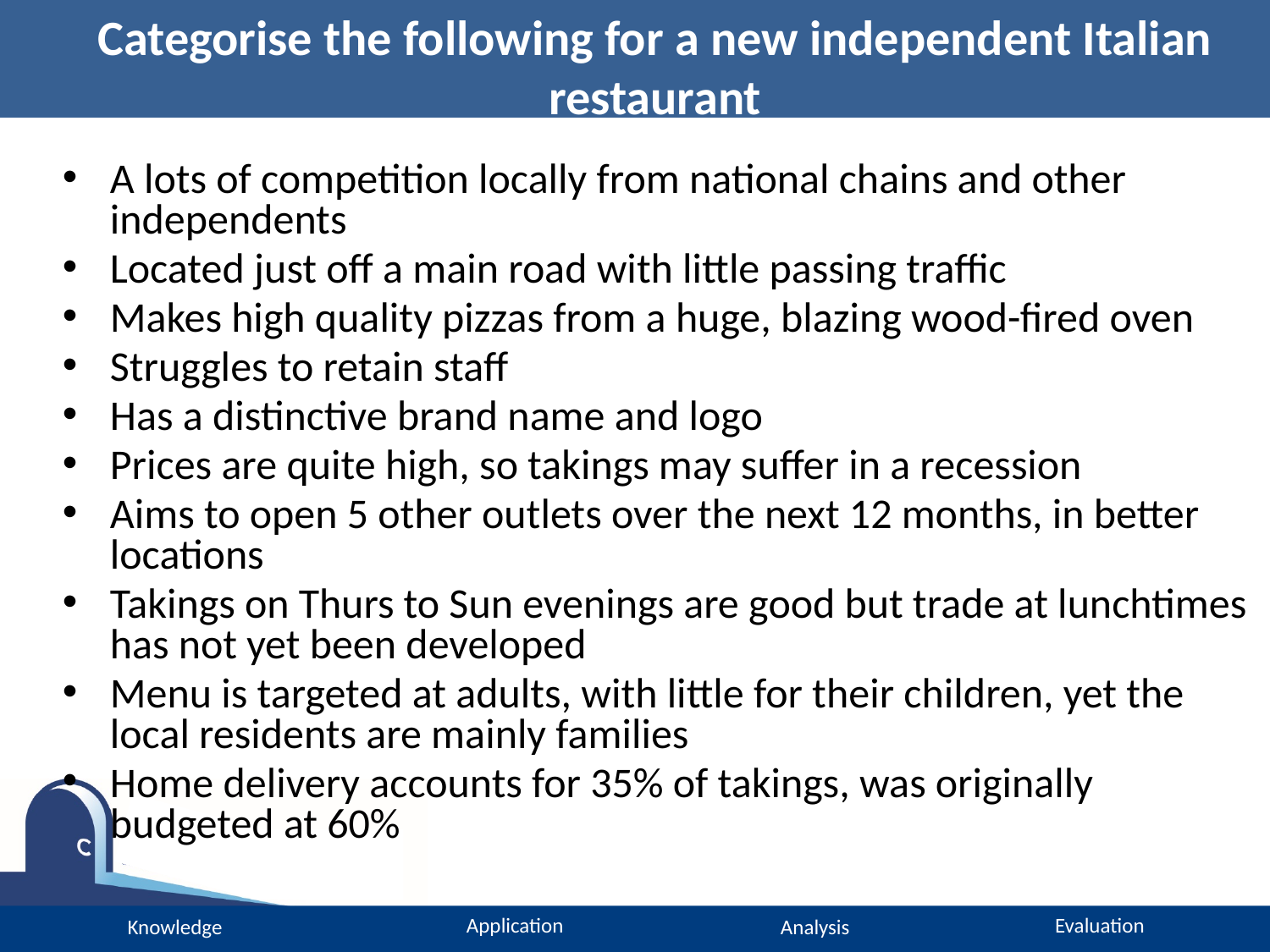

# Categorise the following for a new independent Italian restaurant
A lots of competition locally from national chains and other independents
Located just off a main road with little passing traffic
Makes high quality pizzas from a huge, blazing wood-fired oven
Struggles to retain staff
Has a distinctive brand name and logo
Prices are quite high, so takings may suffer in a recession
Aims to open 5 other outlets over the next 12 months, in better locations
Takings on Thurs to Sun evenings are good but trade at lunchtimes has not yet been developed
Menu is targeted at adults, with little for their children, yet the local residents are mainly families
Home delivery accounts for 35% of takings, was originally budgeted at 60%